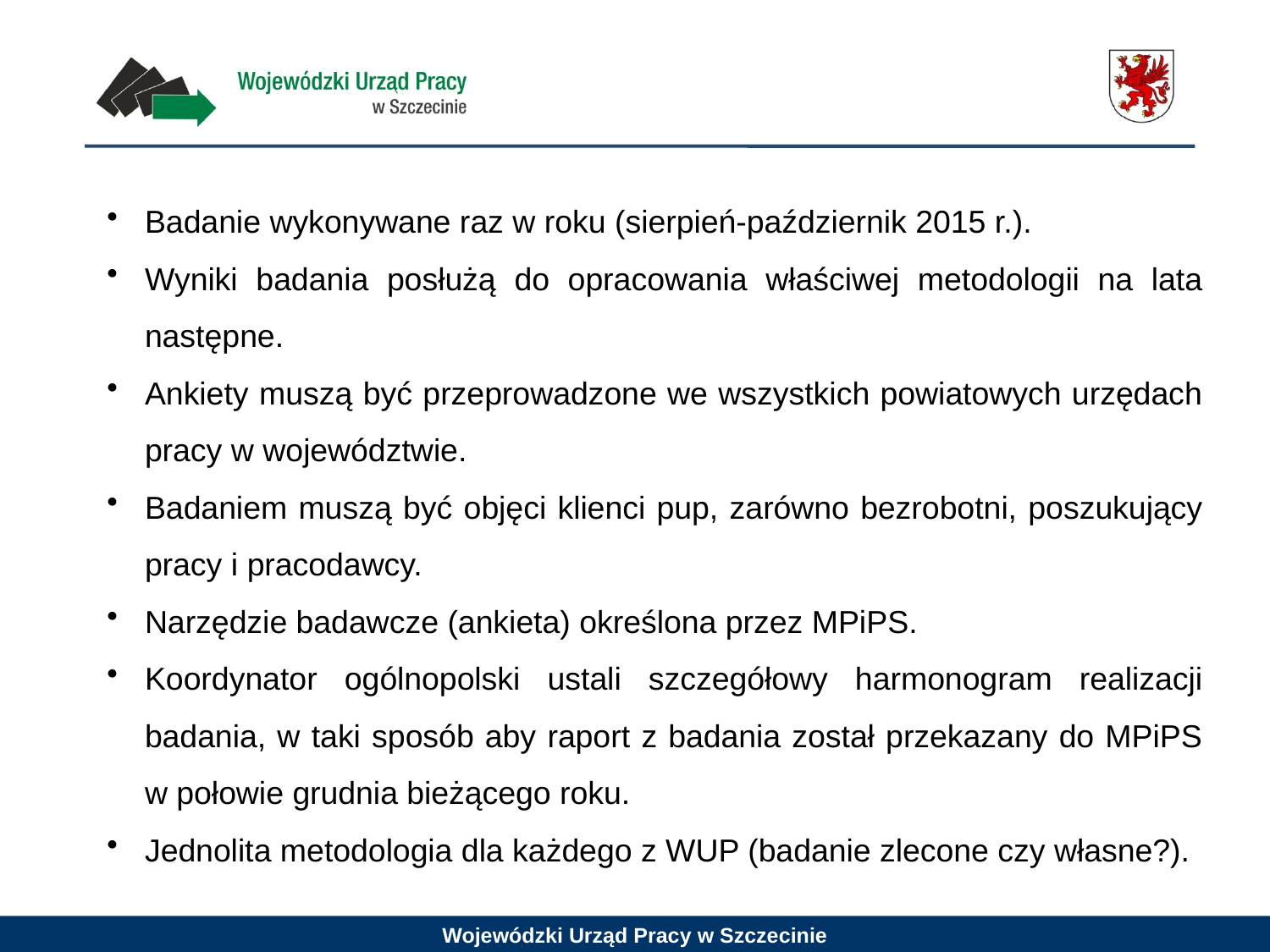

Badanie wykonywane raz w roku (sierpień-październik 2015 r.).
Wyniki badania posłużą do opracowania właściwej metodologii na lata następne.
Ankiety muszą być przeprowadzone we wszystkich powiatowych urzędach pracy w województwie.
Badaniem muszą być objęci klienci pup, zarówno bezrobotni, poszukujący pracy i pracodawcy.
Narzędzie badawcze (ankieta) określona przez MPiPS.
Koordynator ogólnopolski ustali szczegółowy harmonogram realizacji badania, w taki sposób aby raport z badania został przekazany do MPiPS w połowie grudnia bieżącego roku.
Jednolita metodologia dla każdego z WUP (badanie zlecone czy własne?).